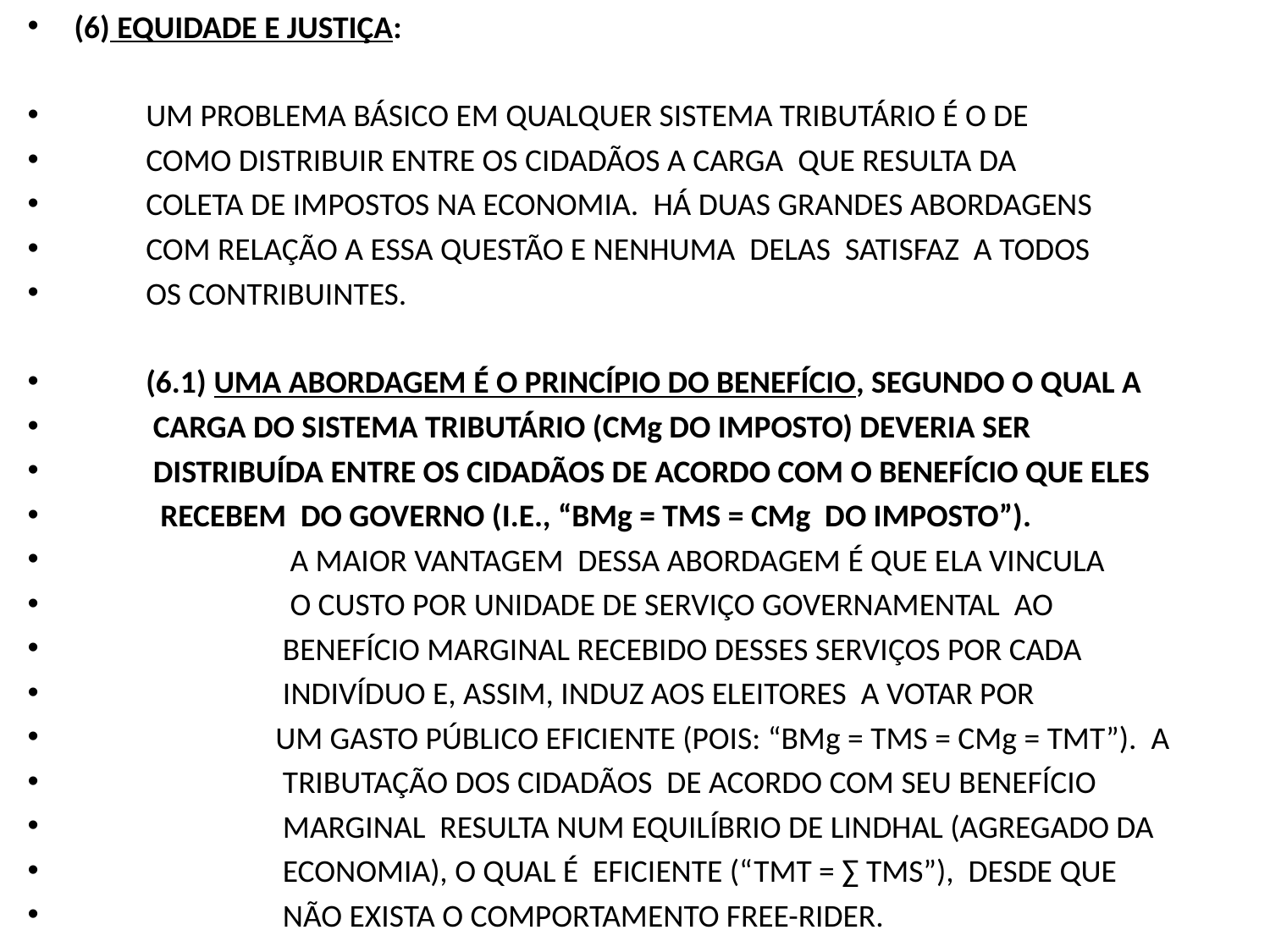

(6) EQUIDADE E JUSTIÇA:

          UM PROBLEMA BÁSICO EM QUALQUER SISTEMA TRIBUTÁRIO É O DE
          COMO DISTRIBUIR ENTRE OS CIDADÃOS A CARGA  QUE RESULTA DA
          COLETA DE IMPOSTOS NA ECONOMIA.  HÁ DUAS GRANDES ABORDAGENS
          COM RELAÇÃO A ESSA QUESTÃO E NENHUMA  DELAS  SATISFAZ  A TODOS
          OS CONTRIBUINTES.

          (6.1) UMA ABORDAGEM É O PRINCÍPIO DO BENEFÍCIO, SEGUNDO O QUAL A
           CARGA DO SISTEMA TRIBUTÁRIO (CMg DO IMPOSTO) DEVERIA SER
           DISTRIBUÍDA ENTRE OS CIDADÃOS DE ACORDO COM O BENEFÍCIO QUE ELES
            RECEBEM  DO GOVERNO (I.E., “BMg = TMS = CMg  DO IMPOSTO”).
                              A MAIOR VANTAGEM  DESSA ABORDAGEM É QUE ELA VINCULA
                              O CUSTO POR UNIDADE DE SERVIÇO GOVERNAMENTAL  AO
                             BENEFÍCIO MARGINAL RECEBIDO DESSES SERVIÇOS POR CADA
                             INDIVÍDUO E, ASSIM, INDUZ AOS ELEITORES  A VOTAR POR
                            UM GASTO PÚBLICO EFICIENTE (POIS: “BMg = TMS = CMg = TMT”).  A
                             TRIBUTAÇÃO DOS CIDADÃOS  DE ACORDO COM SEU BENEFÍCIO
                             MARGINAL  RESULTA NUM EQUILÍBRIO DE LINDHAL (AGREGADO DA
                             ECONOMIA), O QUAL É  EFICIENTE (“TMT = ∑ TMS”),  DESDE QUE
                             NÃO EXISTA O COMPORTAMENTO FREE-RIDER.